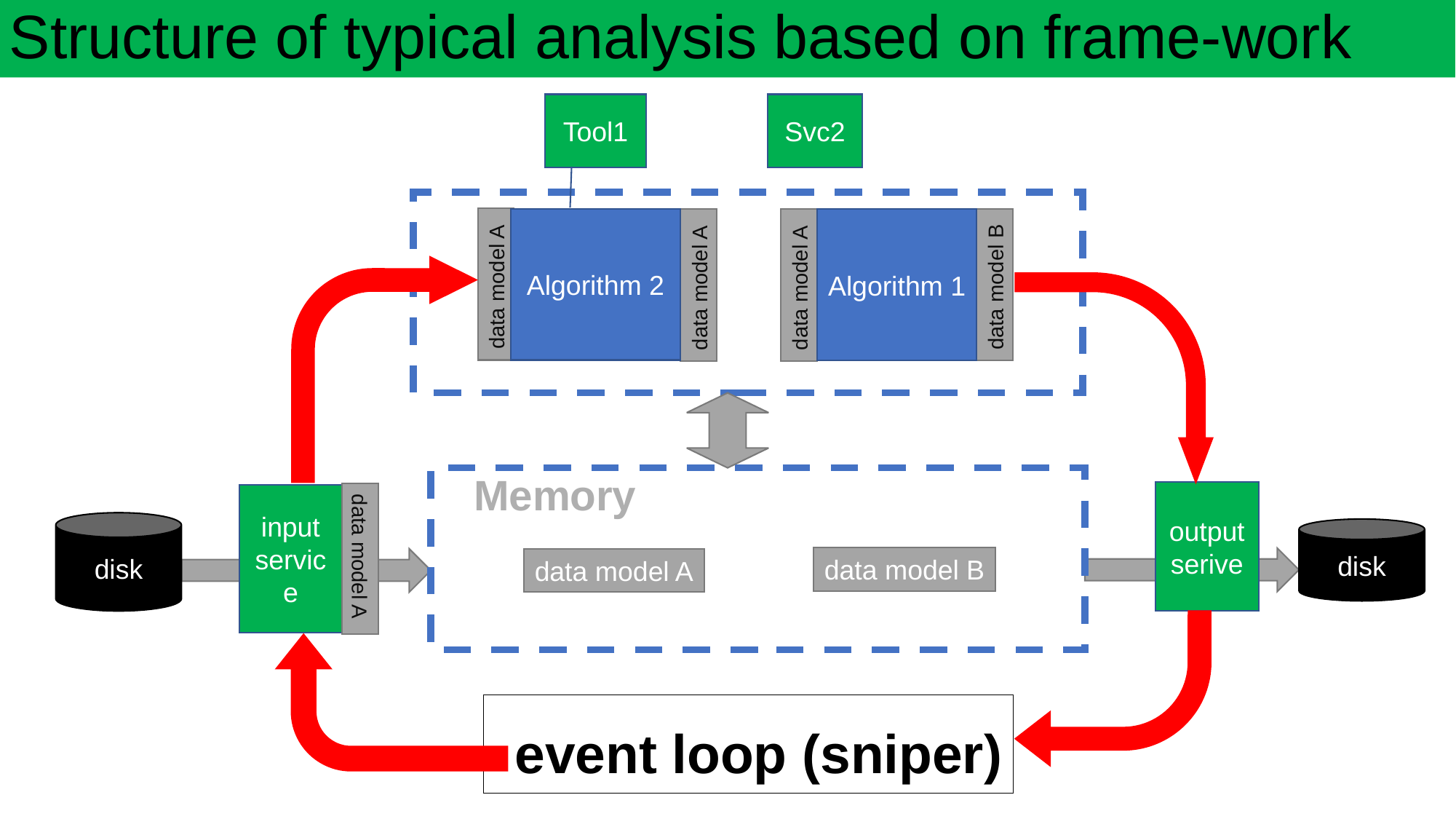

Structure of typical analysis based on frame-work
Tool1
Svc2

Algorithm 2
Algorithm 1

data model A
data model B
data model A
data model A

Memory

output serive
input service
disk
disk
data model A
data model B

data model A

 event loop (sniper)
6